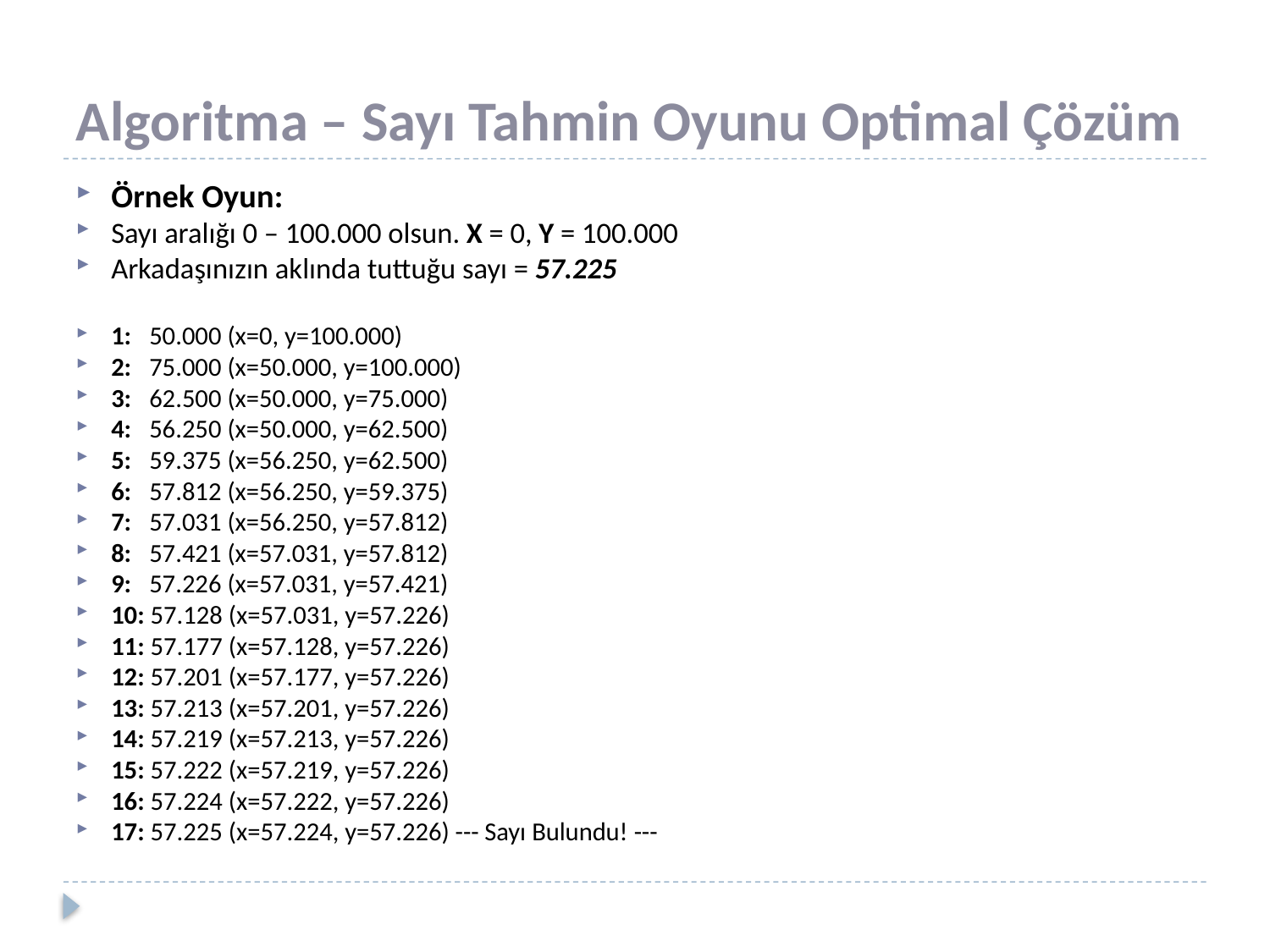

# Algoritma – Sayı Tahmin Oyunu Optimal Çözüm
Örnek Oyun:
Sayı aralığı 0 – 100.000 olsun. X = 0, Y = 100.000
Arkadaşınızın aklında tuttuğu sayı = 57.225

1:   50.000 (x=0, y=100.000)
2:   75.000 (x=50.000, y=100.000)
3:   62.500 (x=50.000, y=75.000)
4:   56.250 (x=50.000, y=62.500)
5:   59.375 (x=56.250, y=62.500)
6:   57.812 (x=56.250, y=59.375)
7:   57.031 (x=56.250, y=57.812)
8:   57.421 (x=57.031, y=57.812)
9:   57.226 (x=57.031, y=57.421)
10: 57.128 (x=57.031, y=57.226)
11: 57.177 (x=57.128, y=57.226)
12: 57.201 (x=57.177, y=57.226)
13: 57.213 (x=57.201, y=57.226)
14: 57.219 (x=57.213, y=57.226)
15: 57.222 (x=57.219, y=57.226)
16: 57.224 (x=57.222, y=57.226)
17: 57.225 (x=57.224, y=57.226) --- Sayı Bulundu! ---